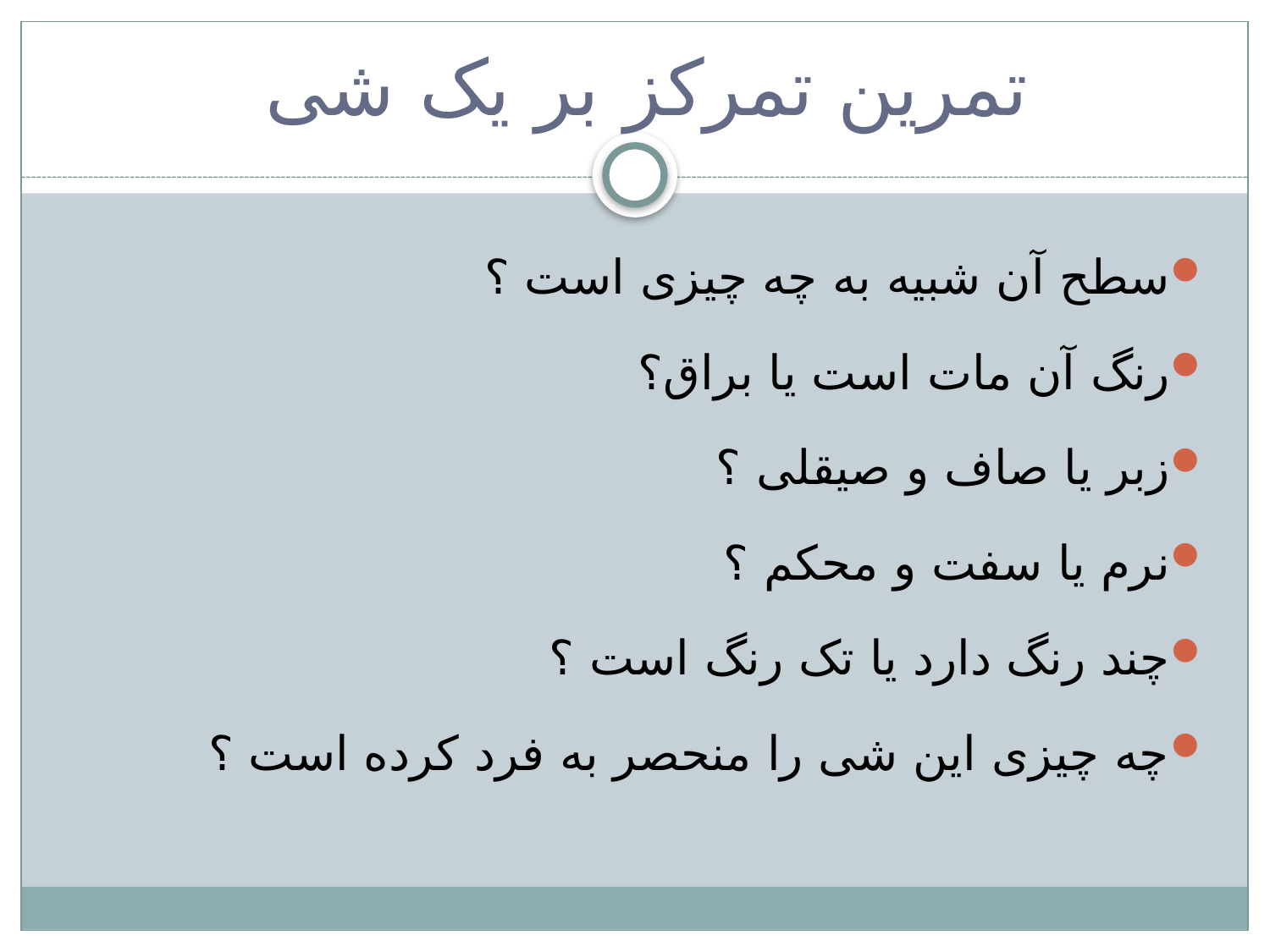

# تمرین تمرکز بر یک شی
سطح آن شبیه به چه چیزی است ؟
رنگ آن مات است یا براق؟
زبر یا صاف و صیقلی ؟
نرم یا سفت و محکم ؟
چند رنگ دارد یا تک رنگ است ؟
چه چیزی این شی را منحصر به فرد کرده است ؟